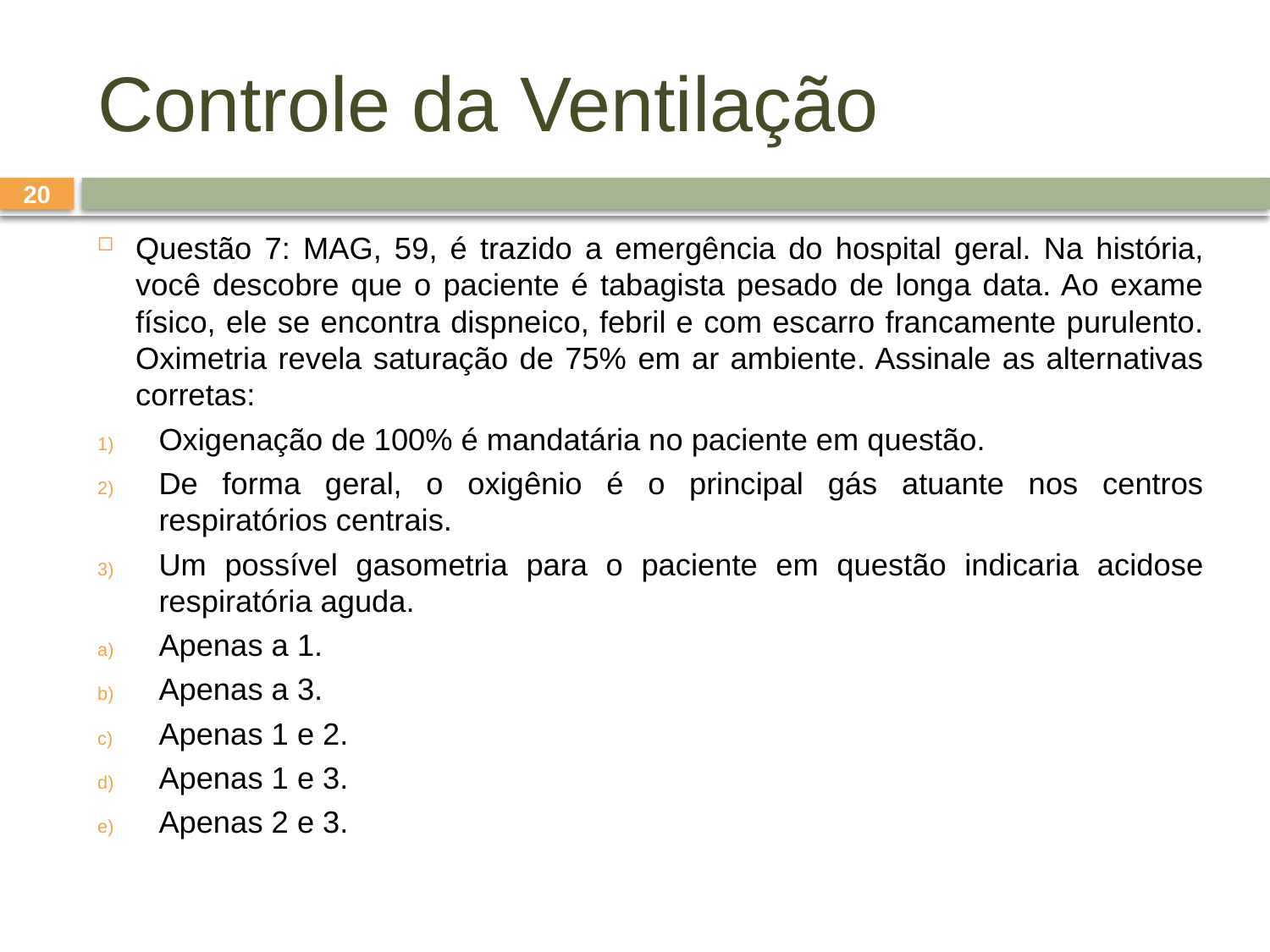

# Controle da Ventilação
20
Questão 7: MAG, 59, é trazido a emergência do hospital geral. Na história, você descobre que o paciente é tabagista pesado de longa data. Ao exame físico, ele se encontra dispneico, febril e com escarro francamente purulento. Oximetria revela saturação de 75% em ar ambiente. Assinale as alternativas corretas:
Oxigenação de 100% é mandatária no paciente em questão.
De forma geral, o oxigênio é o principal gás atuante nos centros respiratórios centrais.
Um possível gasometria para o paciente em questão indicaria acidose respiratória aguda.
Apenas a 1.
Apenas a 3.
Apenas 1 e 2.
Apenas 1 e 3.
Apenas 2 e 3.